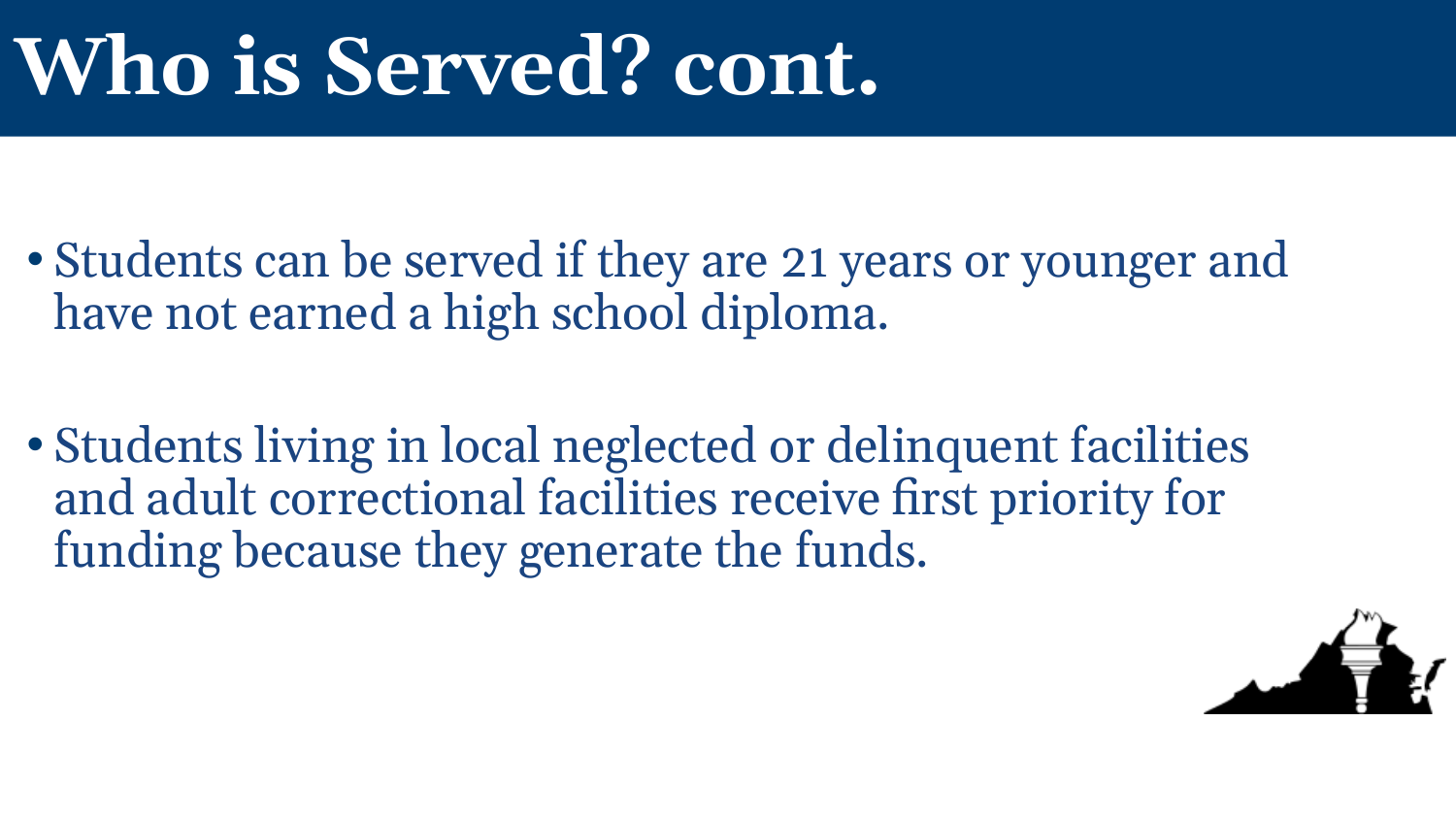

# Who is Served? cont.

Students can be served if they are 21 years or younger and have not earned a high school diploma.

Students living in local neglected or delinquent facilities and adult correctional facilities receive first priority for funding because they generate the funds.